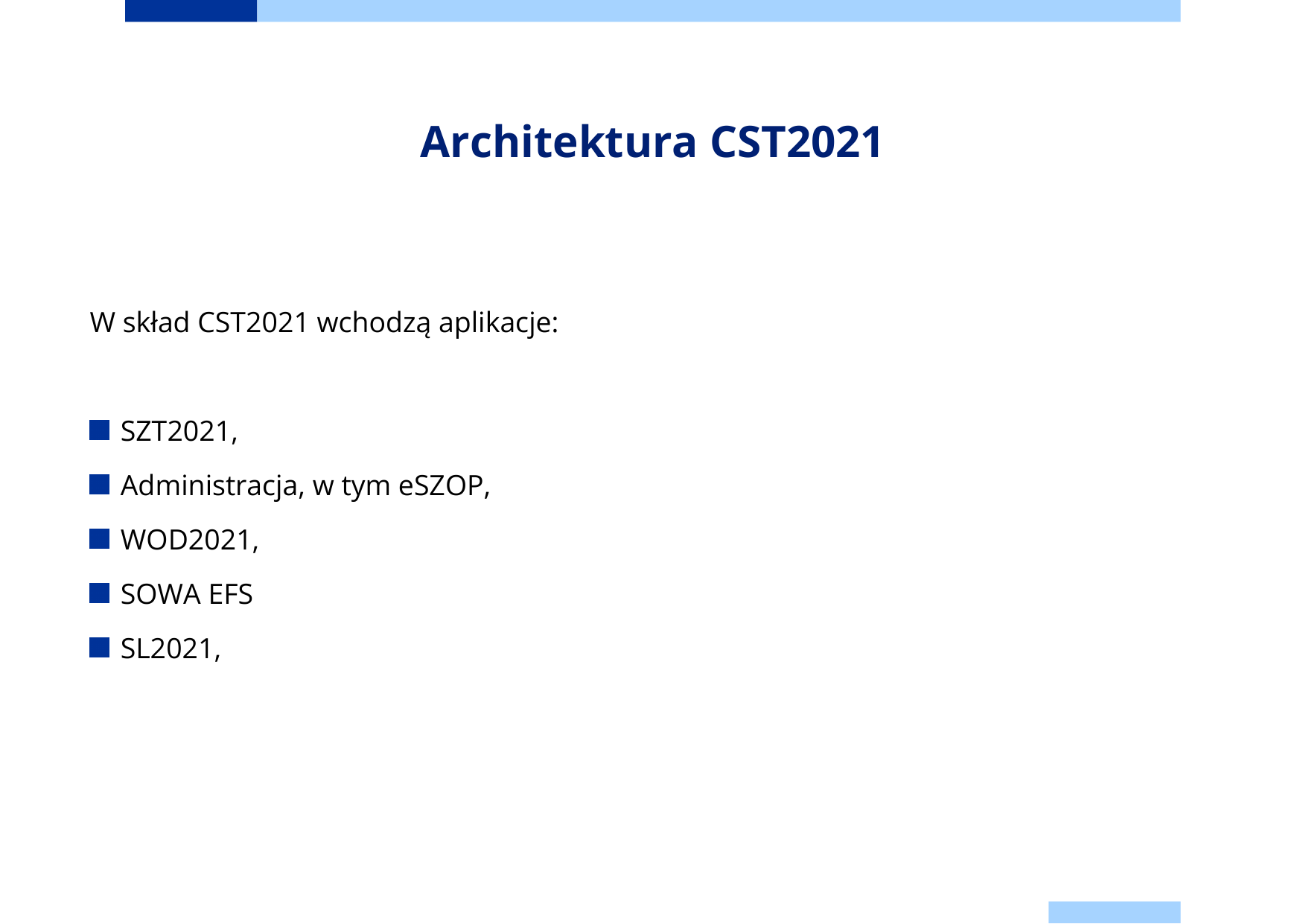

# Architektura CST2021
W skład CST2021 wchodzą aplikacje:

SZT2021,
Administracja, w tym eSZOP,
WOD2021,
SOWA EFS
SL2021,